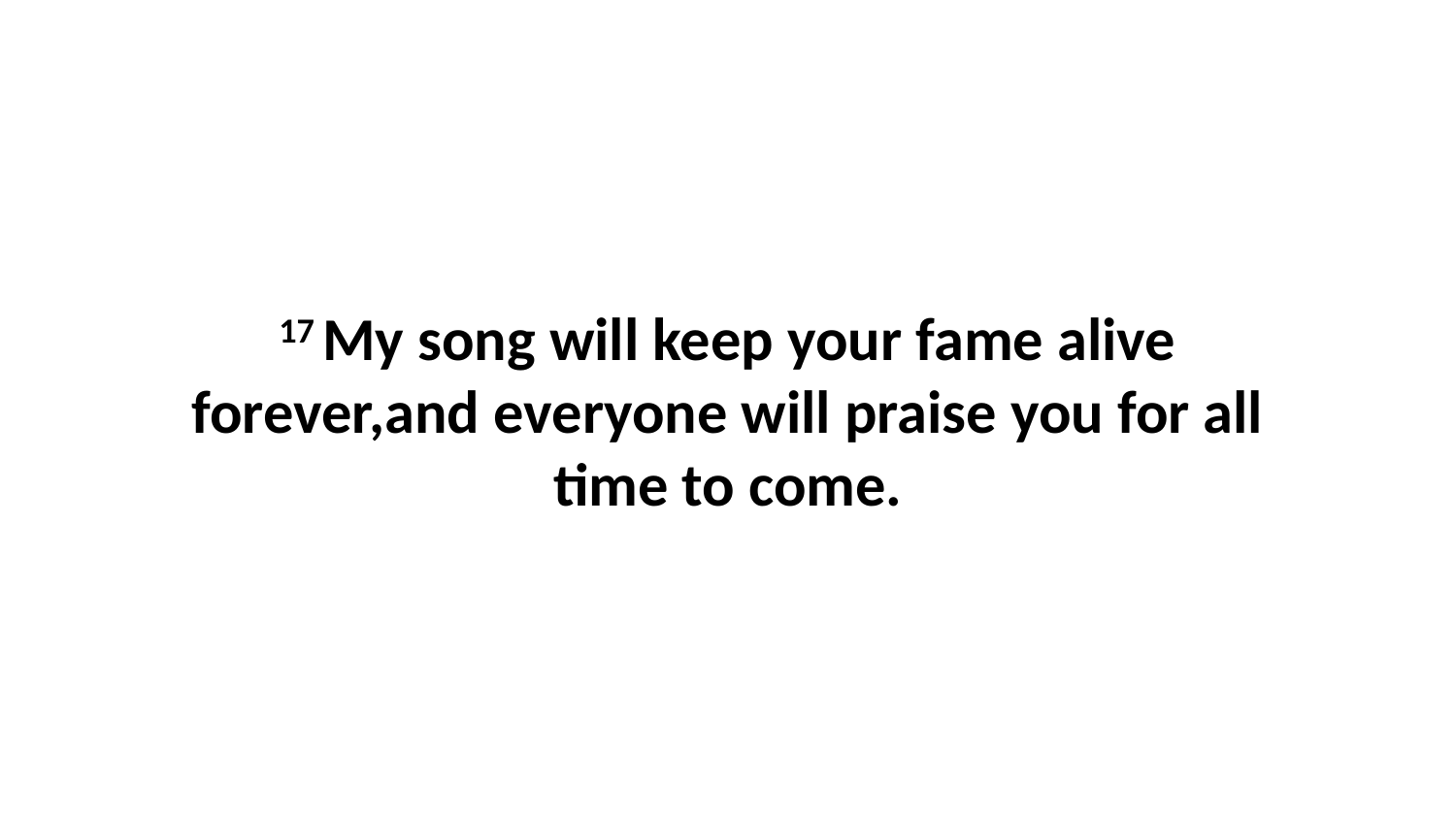

17 My song will keep your fame alive forever,and everyone will praise you for all time to come.